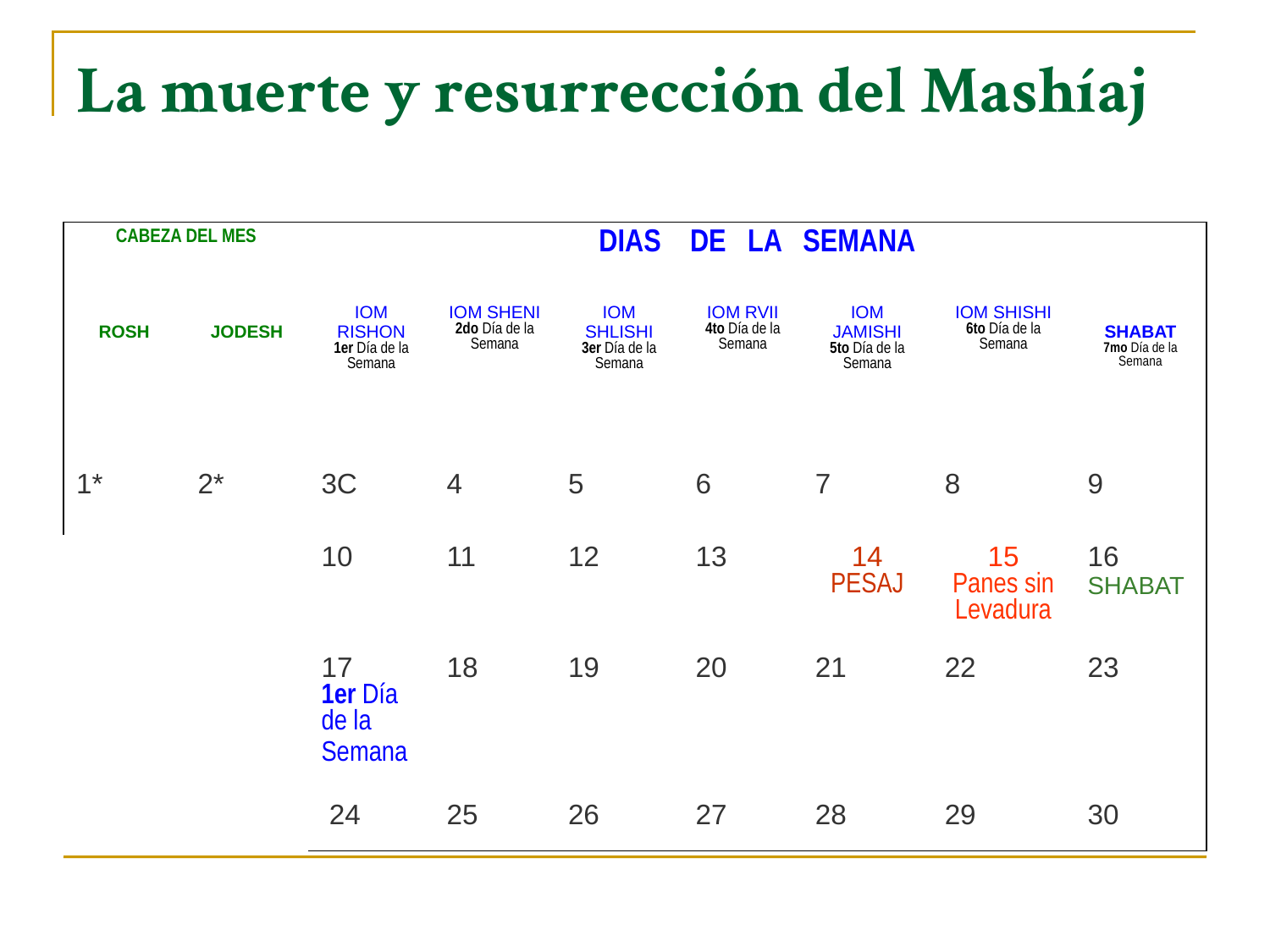

# La muerte y resurrección del Mashíaj
| CABEZA DEL MES |  | DIAS    DE   LA   SEMANA |  |  |  |  |  |  |
| --- | --- | --- | --- | --- | --- | --- | --- | --- |
| ROSH | JODESH | IOM RISHON 1er Día de la Semana | IOM SHENI 2do Día de la Semana | IOM SHLISHI 3er Día de la Semana | IOM RVII 4to Día de la Semana | IOM JAMISHI 5to Día de la Semana | IOM SHISHI 6to Día de la Semana | SHABAT 7mo Día de la Semana |
| 1\* | 2\* | 3C | 4 | 5 | 6 | 7 | 8 | 9 |
|  |  | 10 | 11 | 12 | 13 | 14 PESAJ | 15 Panes sin Levadura | 16 SHABAT |
|  |  | 17 1er Día de la Semana | 18 | 19 | 20 | 21 | 22 | 23 |
|  |  | 24 | 25 | 26 | 27 | 28 | 29 | 30 |